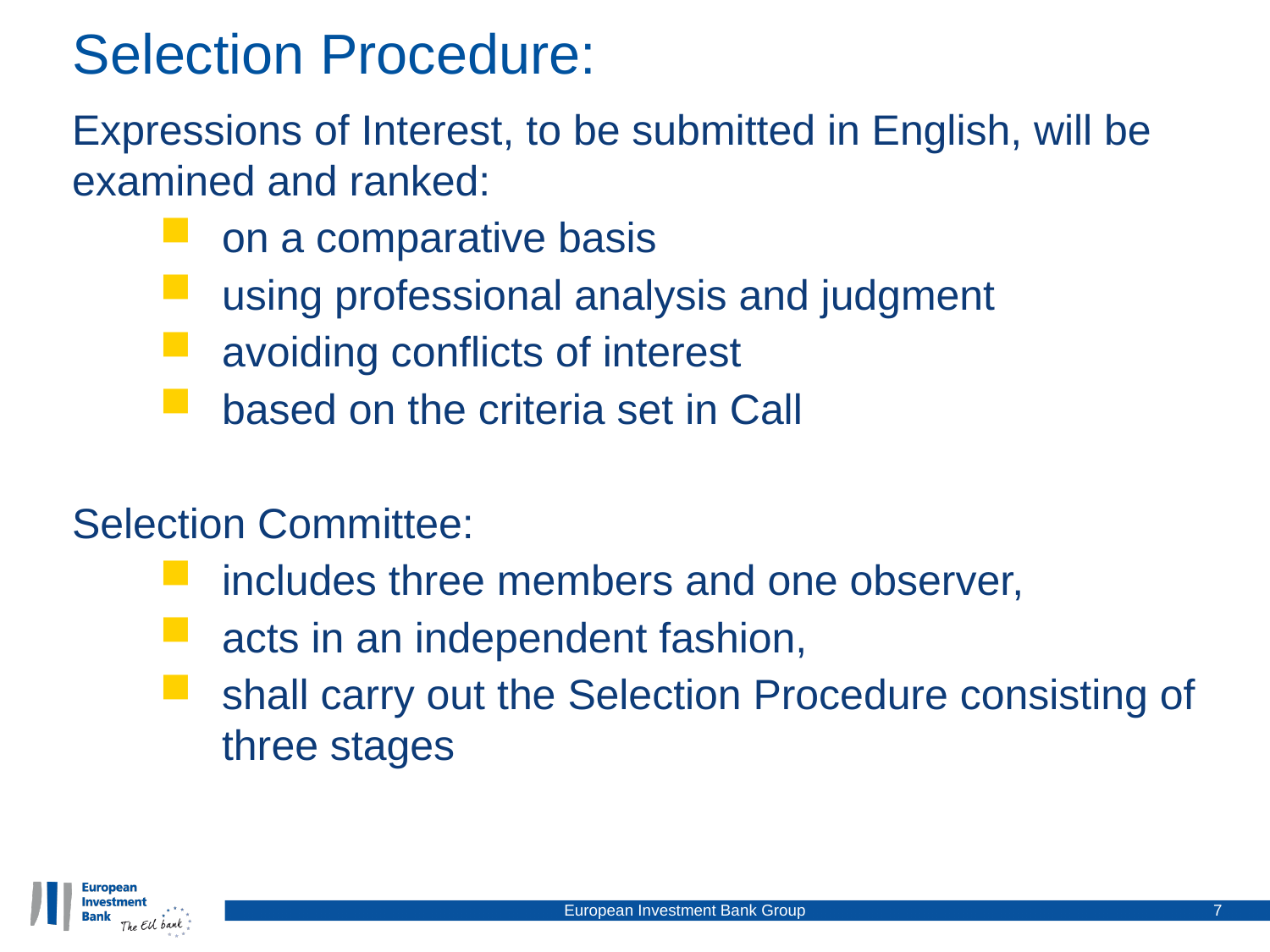

# Selection Procedure:
Expressions of Interest, to be submitted in English, will be examined and ranked:
on a comparative basis
using professional analysis and judgment
avoiding conflicts of interest
based on the criteria set in Call

Selection Committee:
includes three members and one observer,
acts in an independent fashion,
shall carry out the Selection Procedure consisting of three stages

European Investment Bank Group
7